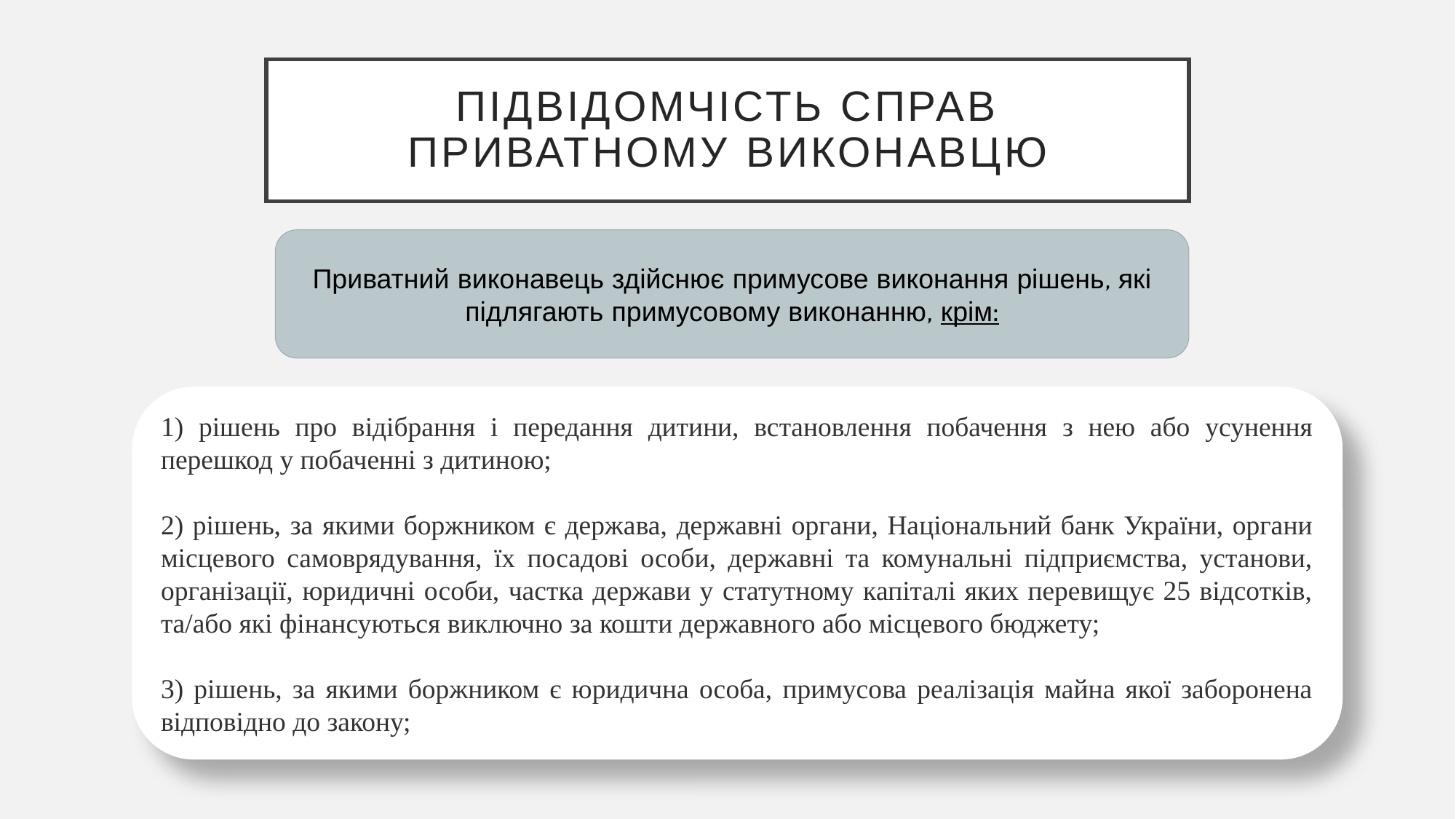

# Підвідомчість справ приватному виконавцю
Приватний виконавець здійснює примусове виконання рішень, які підлягають примусовому виконанню, крім:
1) рішень про відібрання і передання дитини, встановлення побачення з нею або усунення перешкод у побаченні з дитиною;

2) рішень, за якими боржником є держава, державні органи, Національний банк України, органи місцевого самоврядування, їх посадові особи, державні та комунальні підприємства, установи, організації, юридичні особи, частка держави у статутному капіталі яких перевищує 25 відсотків, та/або які фінансуються виключно за кошти державного або місцевого бюджету;

3) рішень, за якими боржником є юридична особа, примусова реалізація майна якої заборонена відповідно до закону;